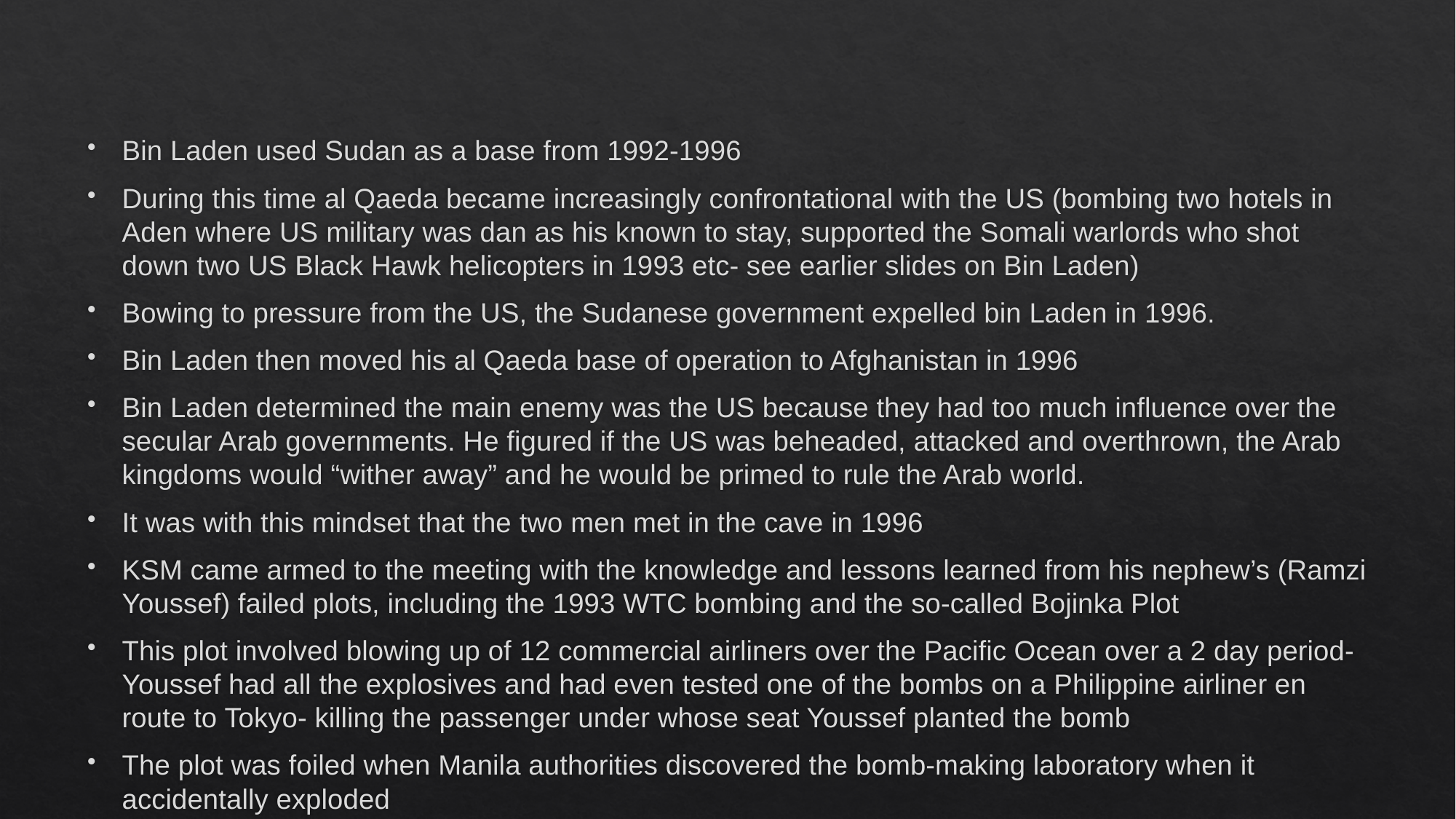

#
Bin Laden used Sudan as a base from 1992-1996
During this time al Qaeda became increasingly confrontational with the US (bombing two hotels in Aden where US military was dan as his known to stay, supported the Somali warlords who shot down two US Black Hawk helicopters in 1993 etc- see earlier slides on Bin Laden)
Bowing to pressure from the US, the Sudanese government expelled bin Laden in 1996.
Bin Laden then moved his al Qaeda base of operation to Afghanistan in 1996
Bin Laden determined the main enemy was the US because they had too much influence over the secular Arab governments. He figured if the US was beheaded, attacked and overthrown, the Arab kingdoms would “wither away” and he would be primed to rule the Arab world.
It was with this mindset that the two men met in the cave in 1996
KSM came armed to the meeting with the knowledge and lessons learned from his nephew’s (Ramzi Youssef) failed plots, including the 1993 WTC bombing and the so-called Bojinka Plot
This plot involved blowing up of 12 commercial airliners over the Pacific Ocean over a 2 day period- Youssef had all the explosives and had even tested one of the bombs on a Philippine airliner en route to Tokyo- killing the passenger under whose seat Youssef planted the bomb
The plot was foiled when Manila authorities discovered the bomb-making laboratory when it accidentally exploded